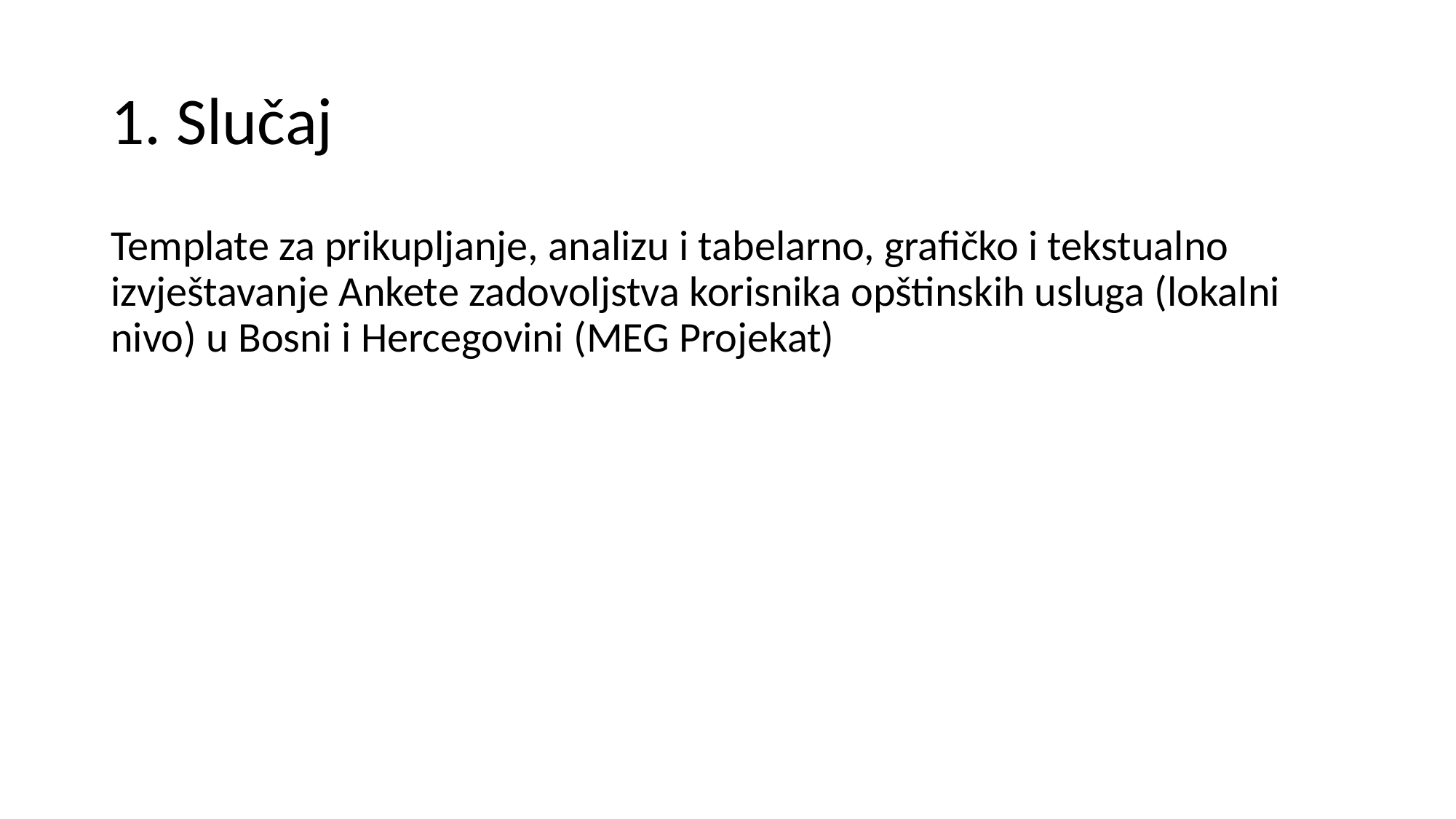

# 1. Slučaj
Template za prikupljanje, analizu i tabelarno, grafičko i tekstualno izvještavanje Ankete zadovoljstva korisnika opštinskih usluga (lokalni nivo) u Bosni i Hercegovini (MEG Projekat)